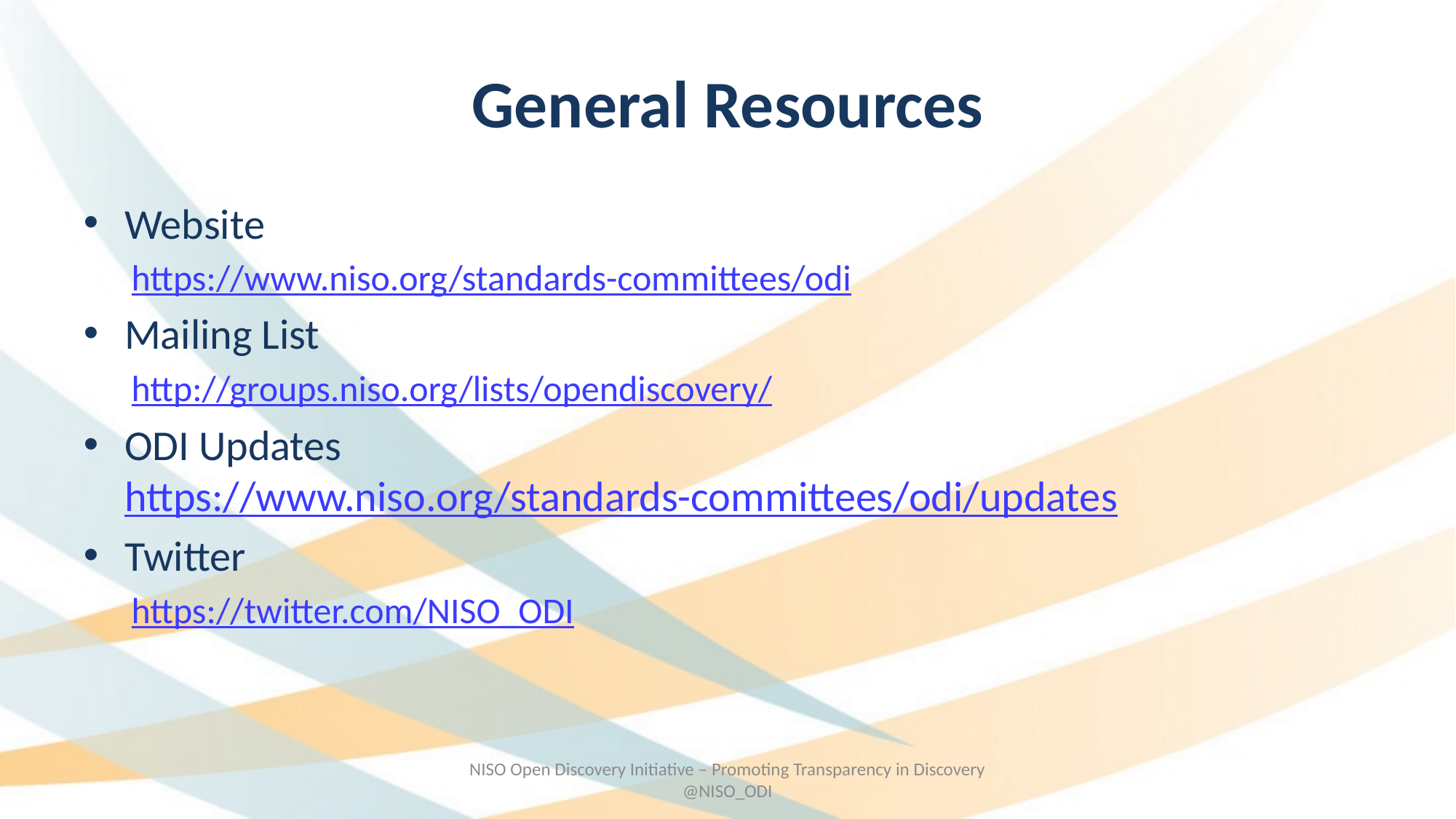

# General Resources
Website
https://www.niso.org/standards-committees/odi
Mailing List
http://groups.niso.org/lists/opendiscovery/
ODI Updates
https://www.niso.org/standards-committees/odi/updates
Twitter
https://twitter.com/NISO_ODI
NISO Open Discovery Initiative – Promoting Transparency in Discovery @NISO_ODI